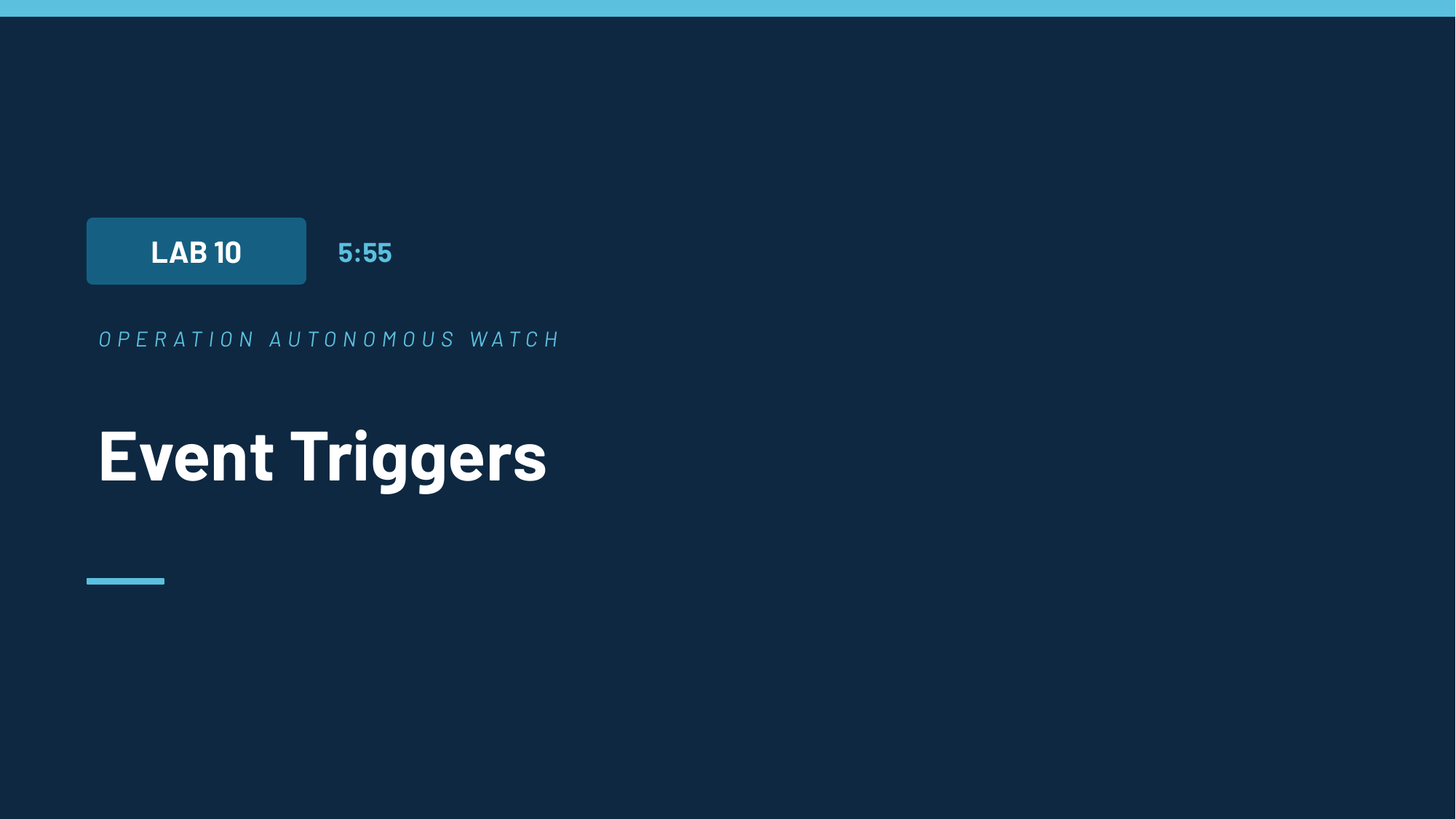

LAB 10
5:55
OPERATION AUTONOMOUS WATCH
Event Triggers